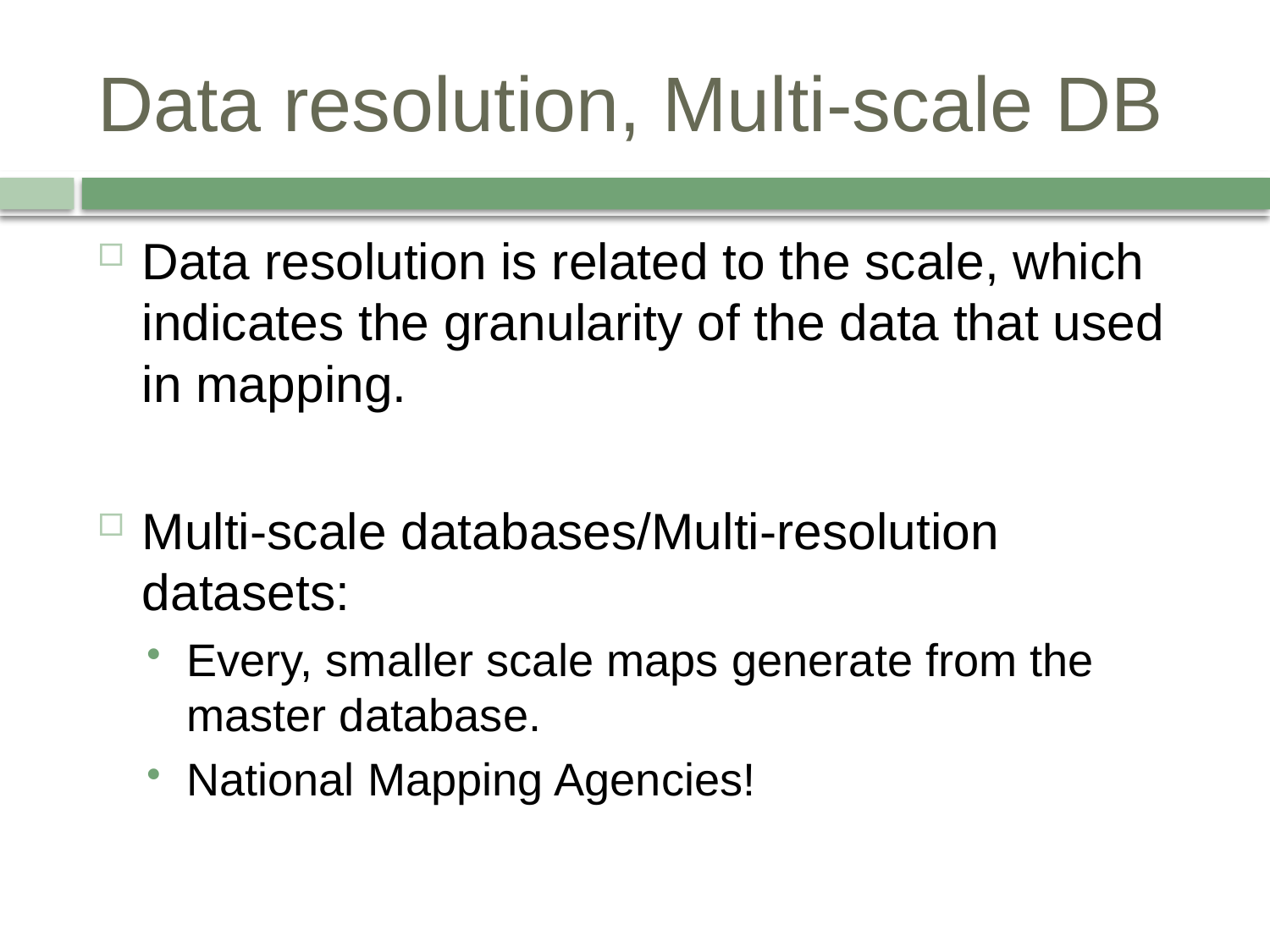

# Data resolution, Multi-scale DB
Data resolution is related to the scale, which indicates the granularity of the data that used in mapping.

Multi-scale databases/Multi-resolution datasets:
Every, smaller scale maps generate from the master database.
National Mapping Agencies!